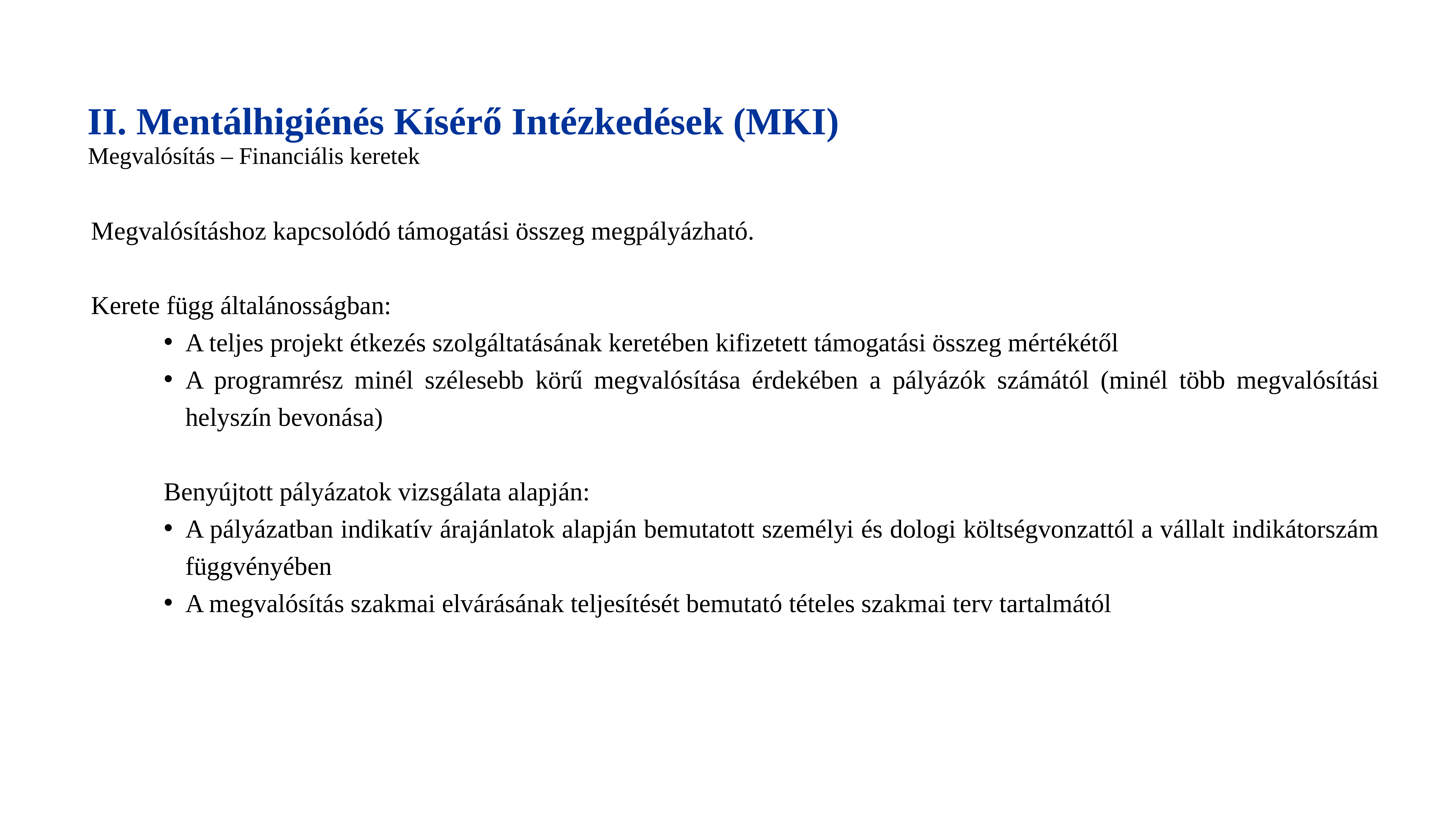

II. Mentálhigiénés Kísérő Intézkedések (MKI)
Megvalósítás – Financiális keretek
Megvalósításhoz kapcsolódó támogatási összeg megpályázható.

Kerete függ általánosságban:
A teljes projekt étkezés szolgáltatásának keretében kifizetett támogatási összeg mértékétől
A programrész minél szélesebb körű megvalósítása érdekében a pályázók számától (minél több megvalósítási helyszín bevonása)

Benyújtott pályázatok vizsgálata alapján:
A pályázatban indikatív árajánlatok alapján bemutatott személyi és dologi költségvonzattól a vállalt indikátorszám függvényében
A megvalósítás szakmai elvárásának teljesítését bemutató tételes szakmai terv tartalmától